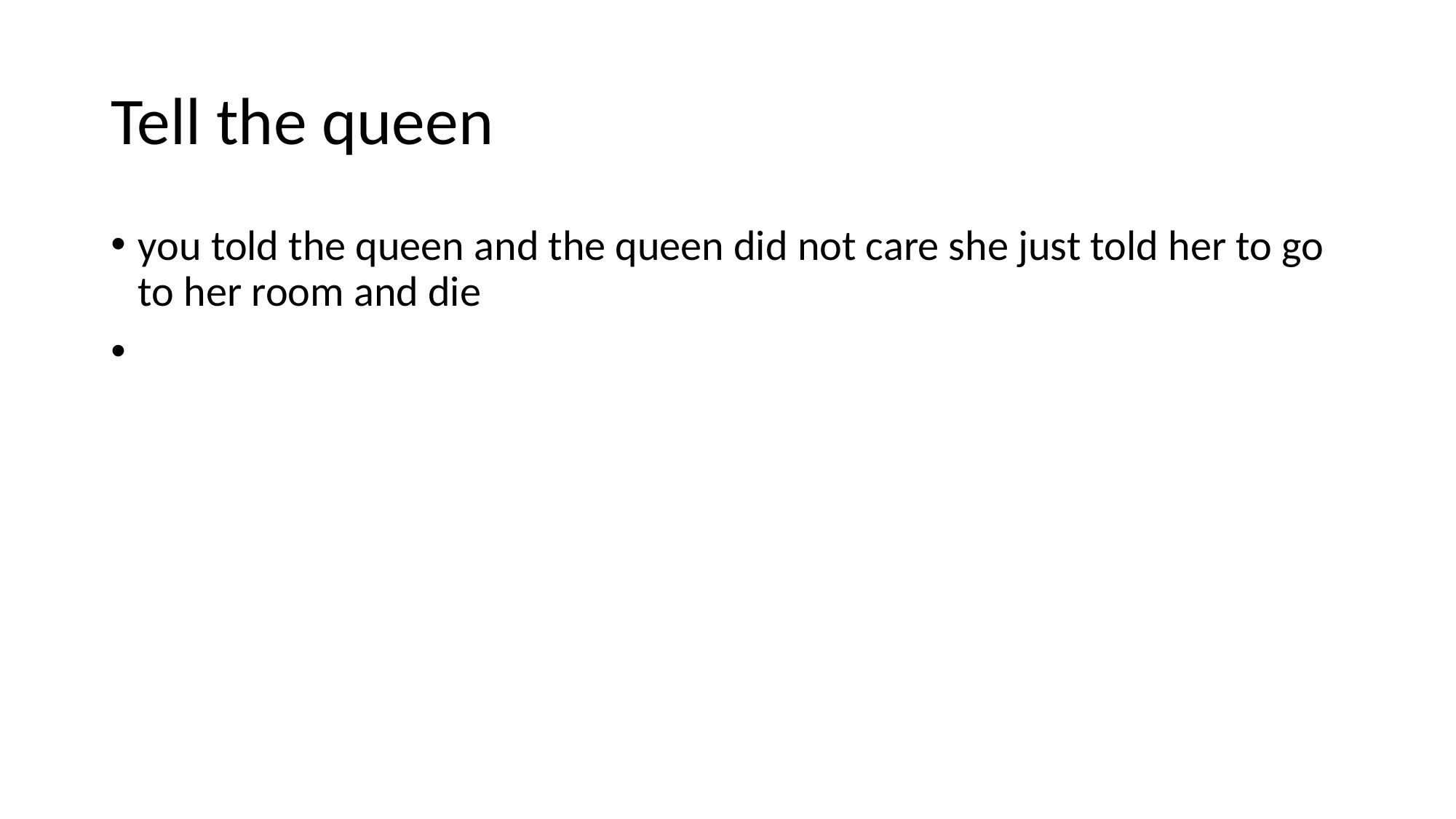

# Tell the queen
you told the queen and the queen did not care she just told her to go to her room and die